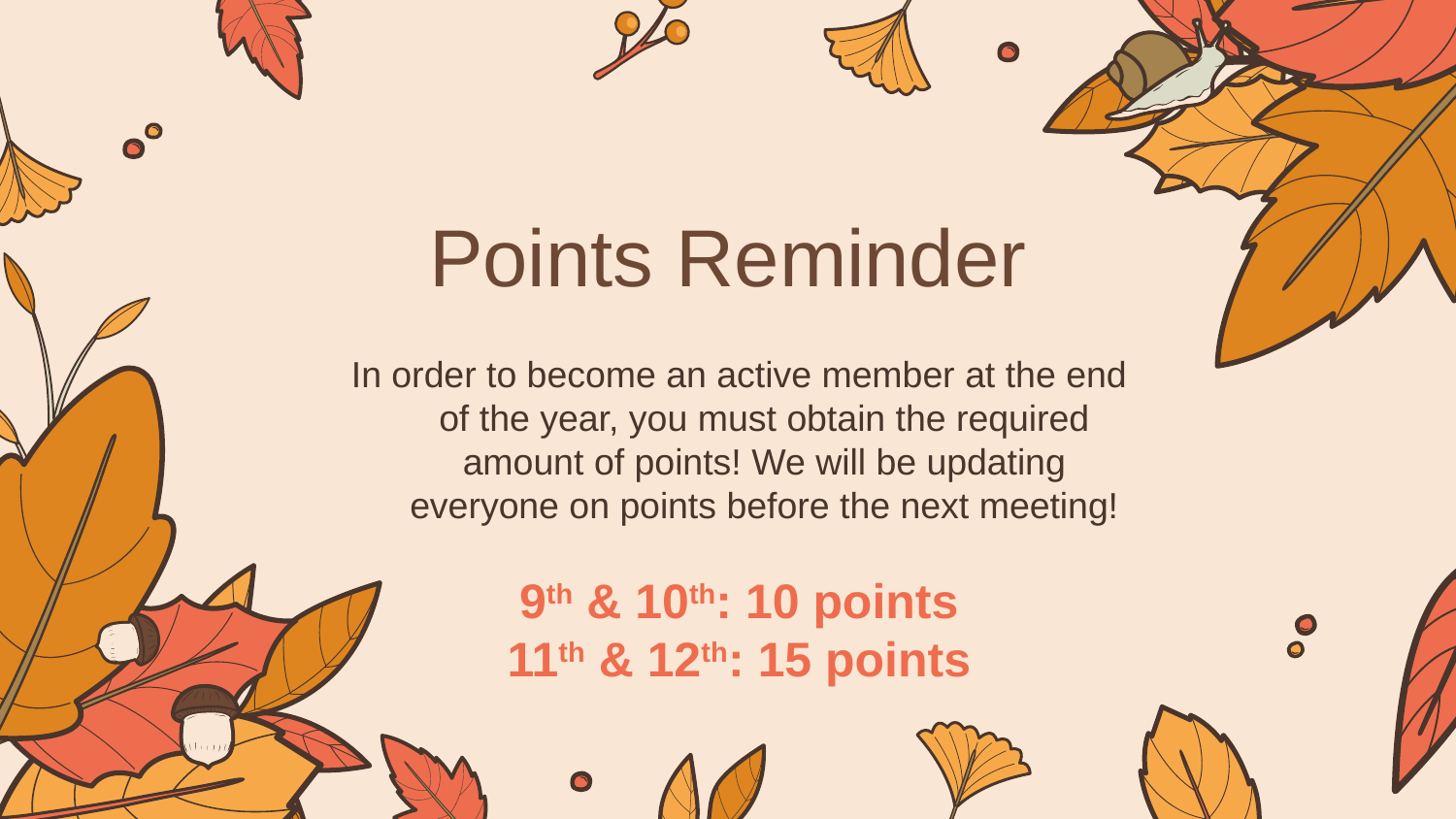

# Points Reminder
In order to become an active member at the end of the year, you must obtain the required amount of points! We will be updating everyone on points before the next meeting!

9th & 10th: 10 points
11th & 12th: 15 points